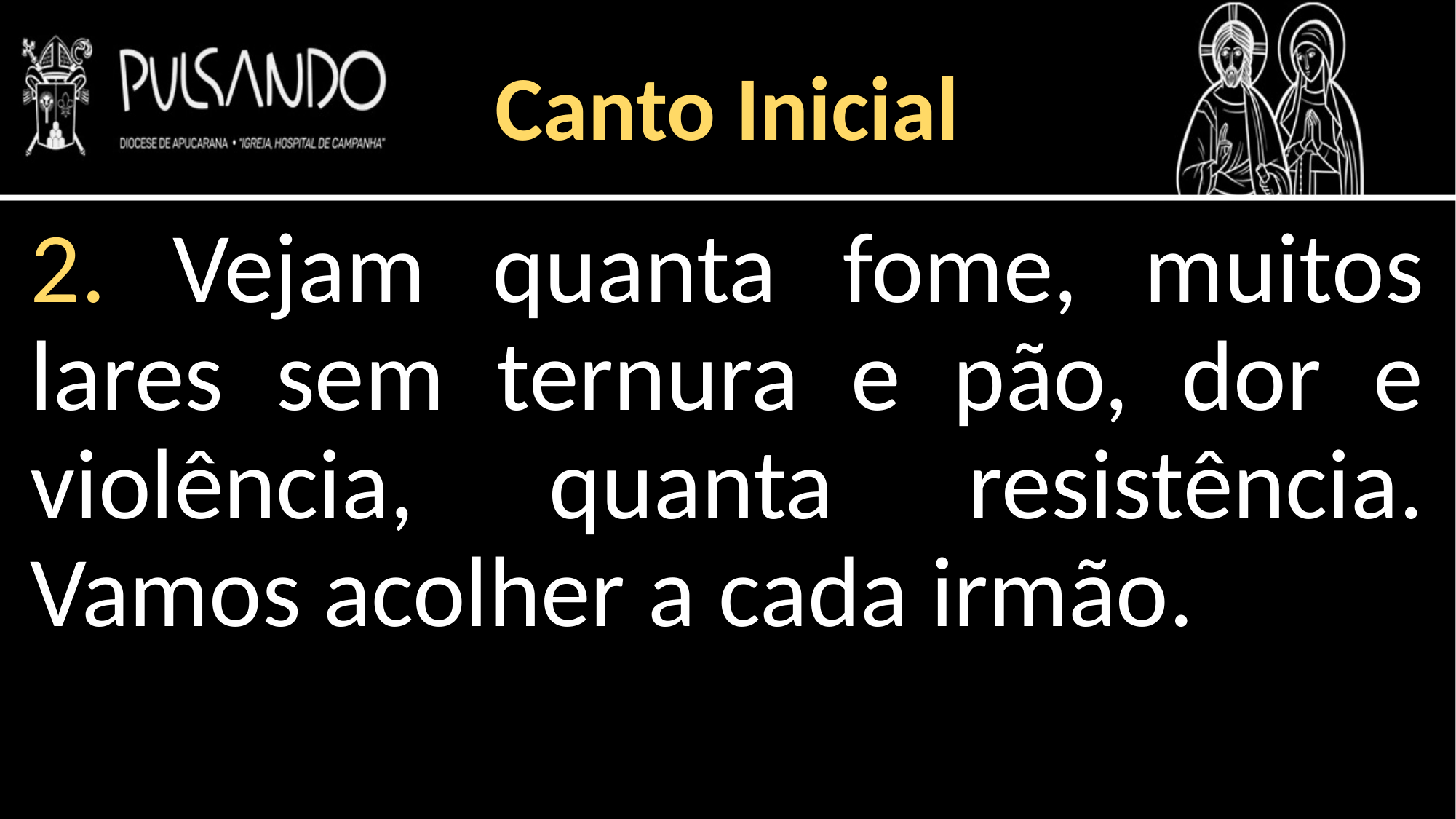

Canto Inicial
2. Vejam quanta fome, muitos lares sem ternura e pão, dor e violência, quanta resistência. Vamos acolher a cada irmão.